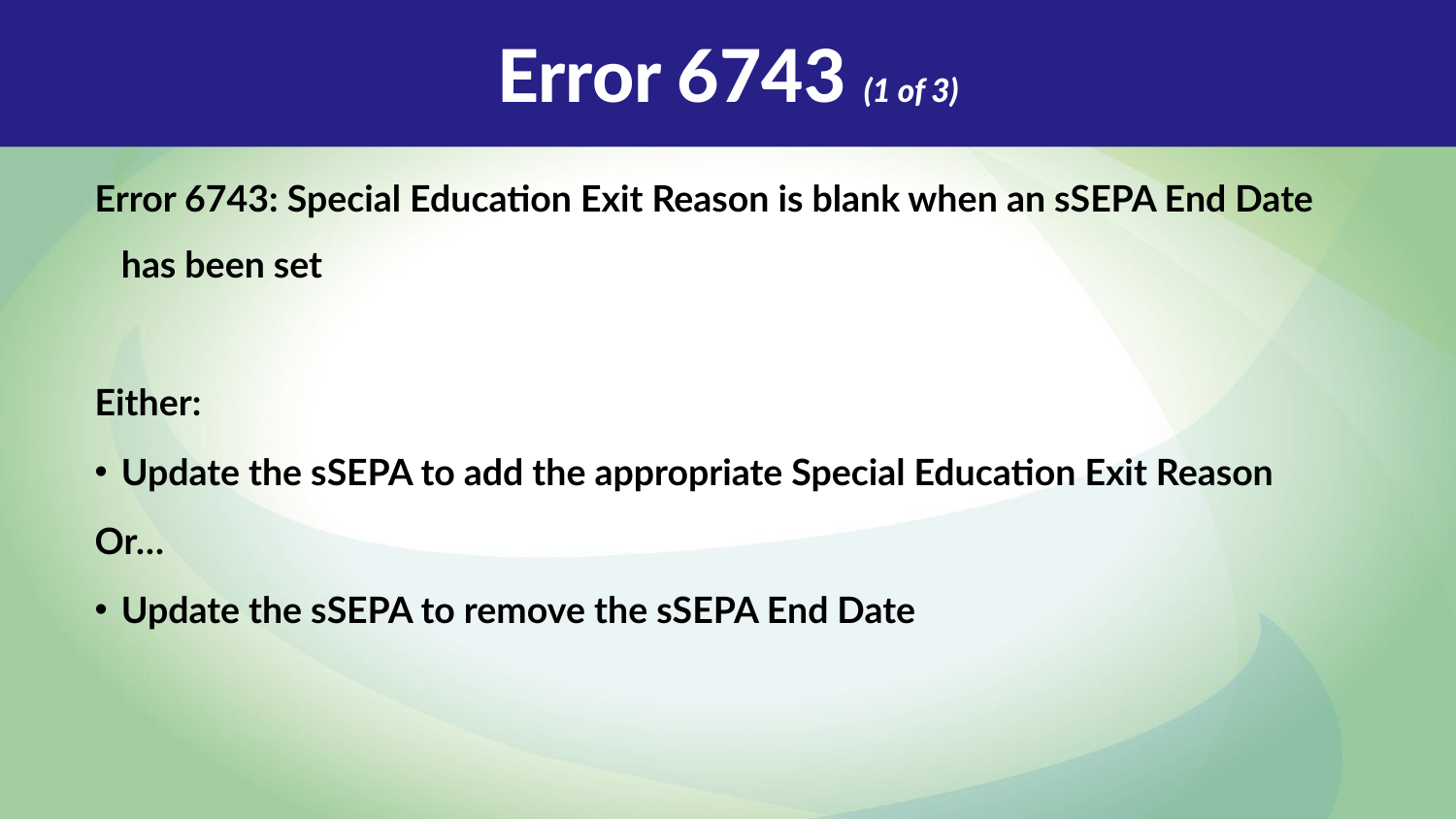

Error 6743 (1 of 3)
Error 6743: Special Education Exit Reason is blank when an sSEPA End Date has been set

Either:
Update the sSEPA to add the appropriate Special Education Exit Reason
Or…
Update the sSEPA to remove the sSEPA End Date